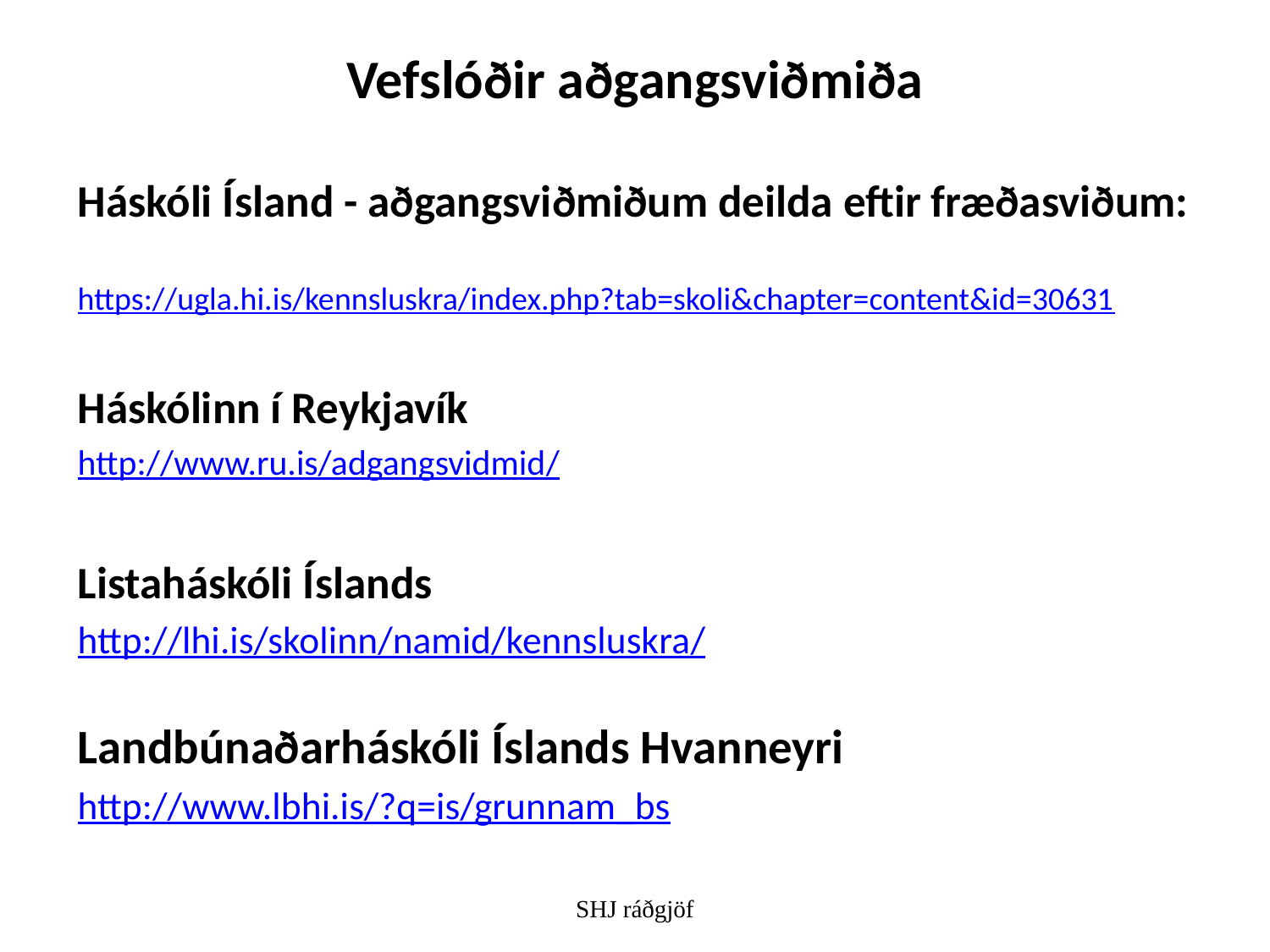

# Vefslóðir aðgangsviðmiða
Háskóli Ísland - aðgangsviðmiðum deilda eftir fræðasviðum:

https://ugla.hi.is/kennsluskra/index.php?tab=skoli&chapter=content&id=30631

Háskólinn í Reykjavík
http://www.ru.is/adgangsvidmid/

Listaháskóli Íslands
http://lhi.is/skolinn/namid/kennsluskra/

Landbúnaðarháskóli Íslands Hvanneyri
http://www.lbhi.is/?q=is/grunnam_bs

SHJ ráðgjöf